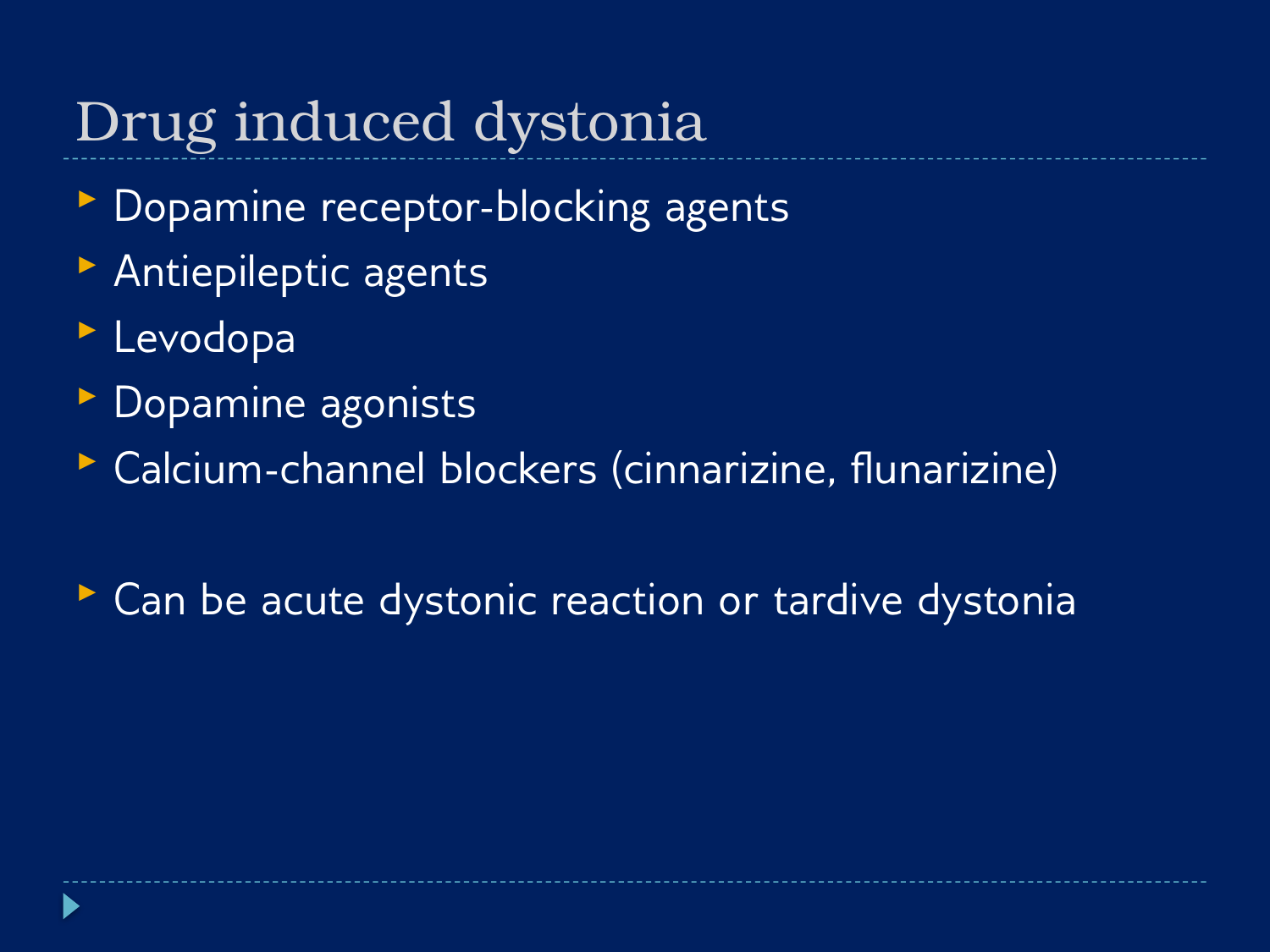

# Drug induced dystonia
Dopamine receptor-blocking agents
Antiepileptic agents
Levodopa
Dopamine agonists
Calcium-channel blockers (cinnarizine, ﬂunarizine)

Can be acute dystonic reaction or tardive dystonia